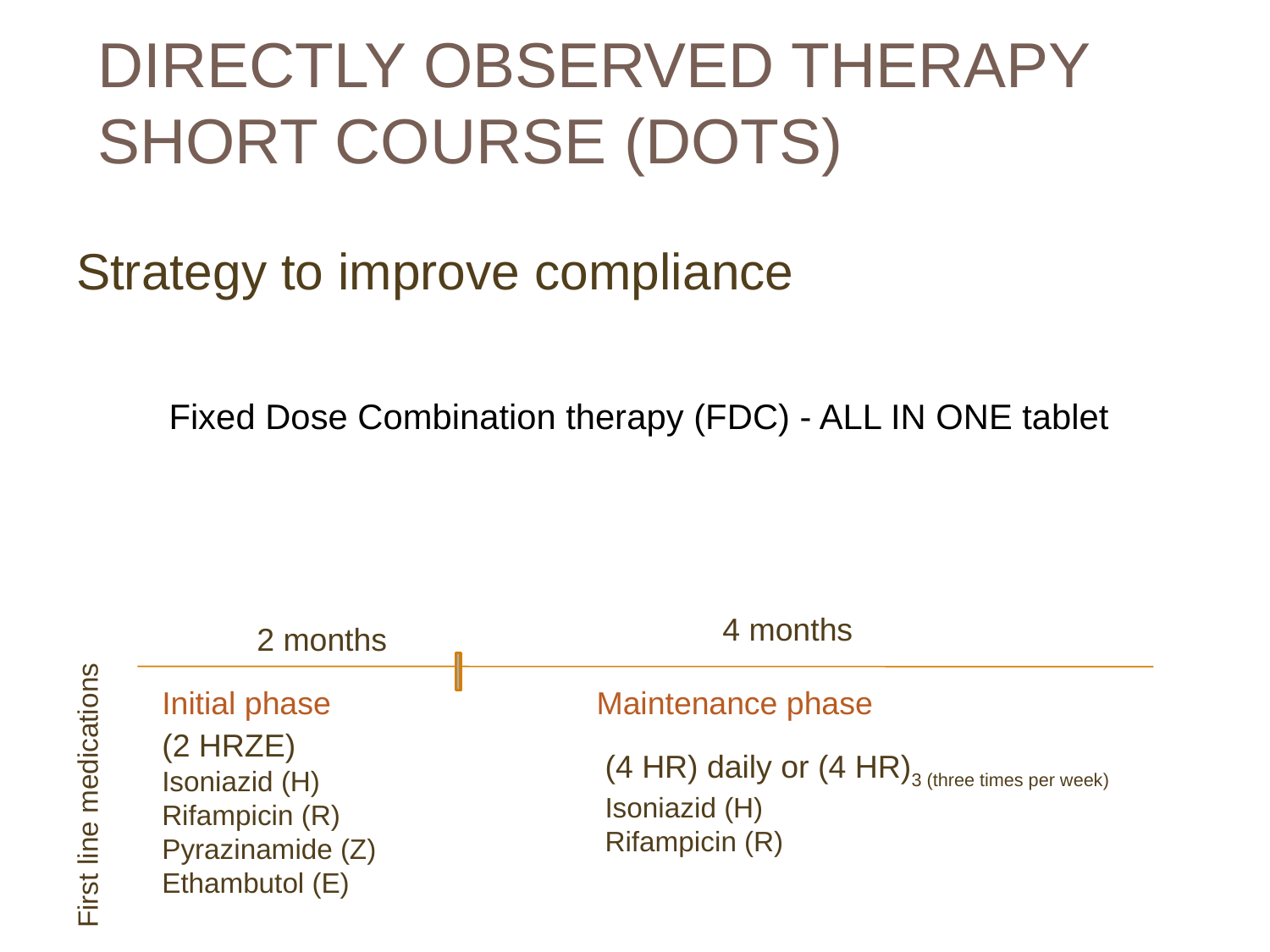

# DIRECTLY OBSERVED THERAPY SHORT COURSE (DOTS)
Strategy to improve compliance

Fixed Dose Combination therapy (FDC) - ALL IN ONE tablet

4 months
2 months
Initial phase
Maintenance phase
(2 HRZE)
Isoniazid (H)
Rifampicin (R)
Pyrazinamide (Z)
Ethambutol (E)
(4 HR) daily or (4 HR)3 (three times per week)
Isoniazid (H)
Rifampicin (R)
First line medications